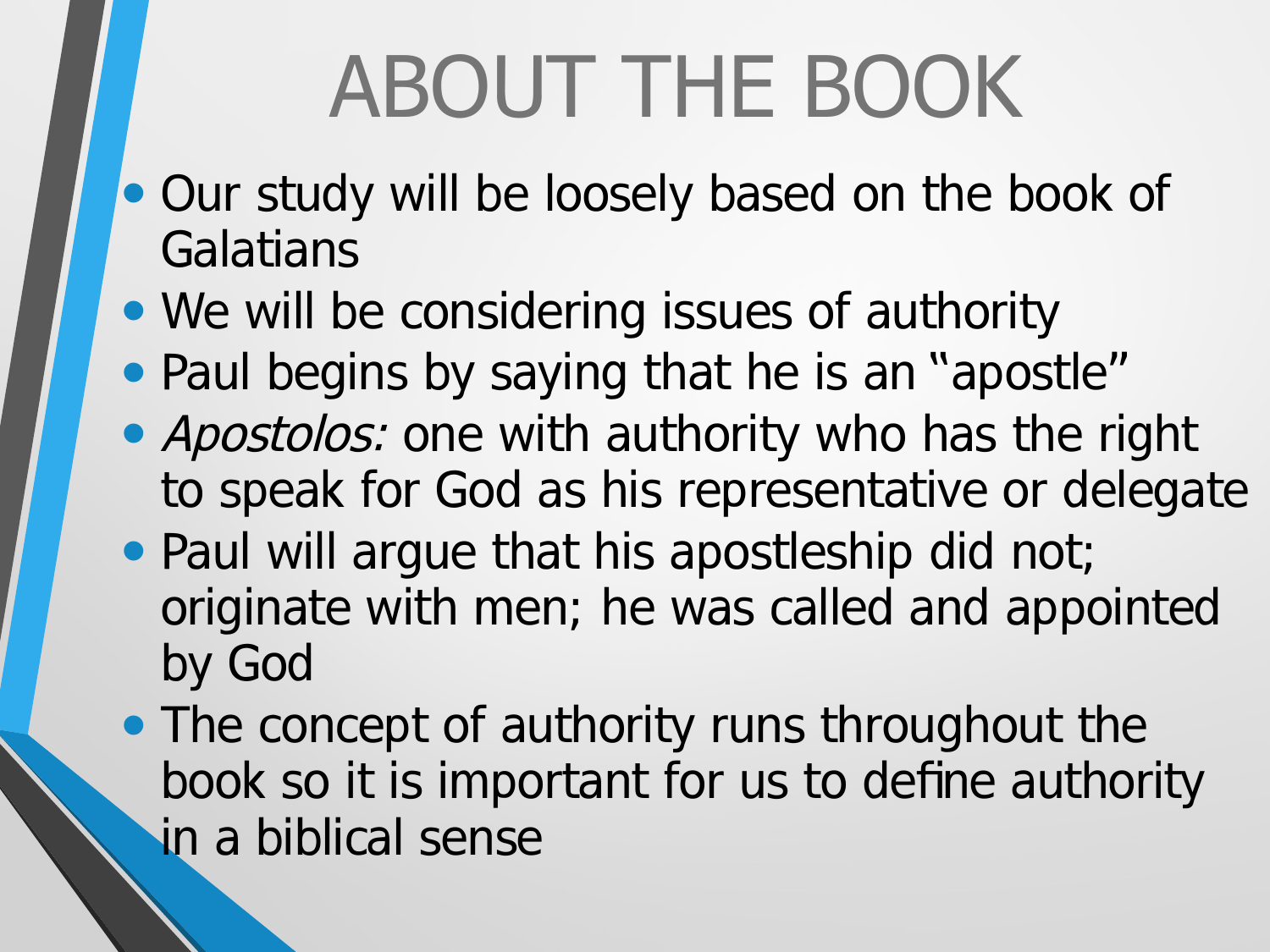

# ABOUT THE BOOK
Our study will be loosely based on the book of Galatians
We will be considering issues of authority
Paul begins by saying that he is an “apostle”
Apostolos: one with authority who has the right to speak for God as his representative or delegate
Paul will argue that his apostleship did not; originate with men; he was called and appointed by God
The concept of authority runs throughout the book so it is important for us to define authority in a biblical sense